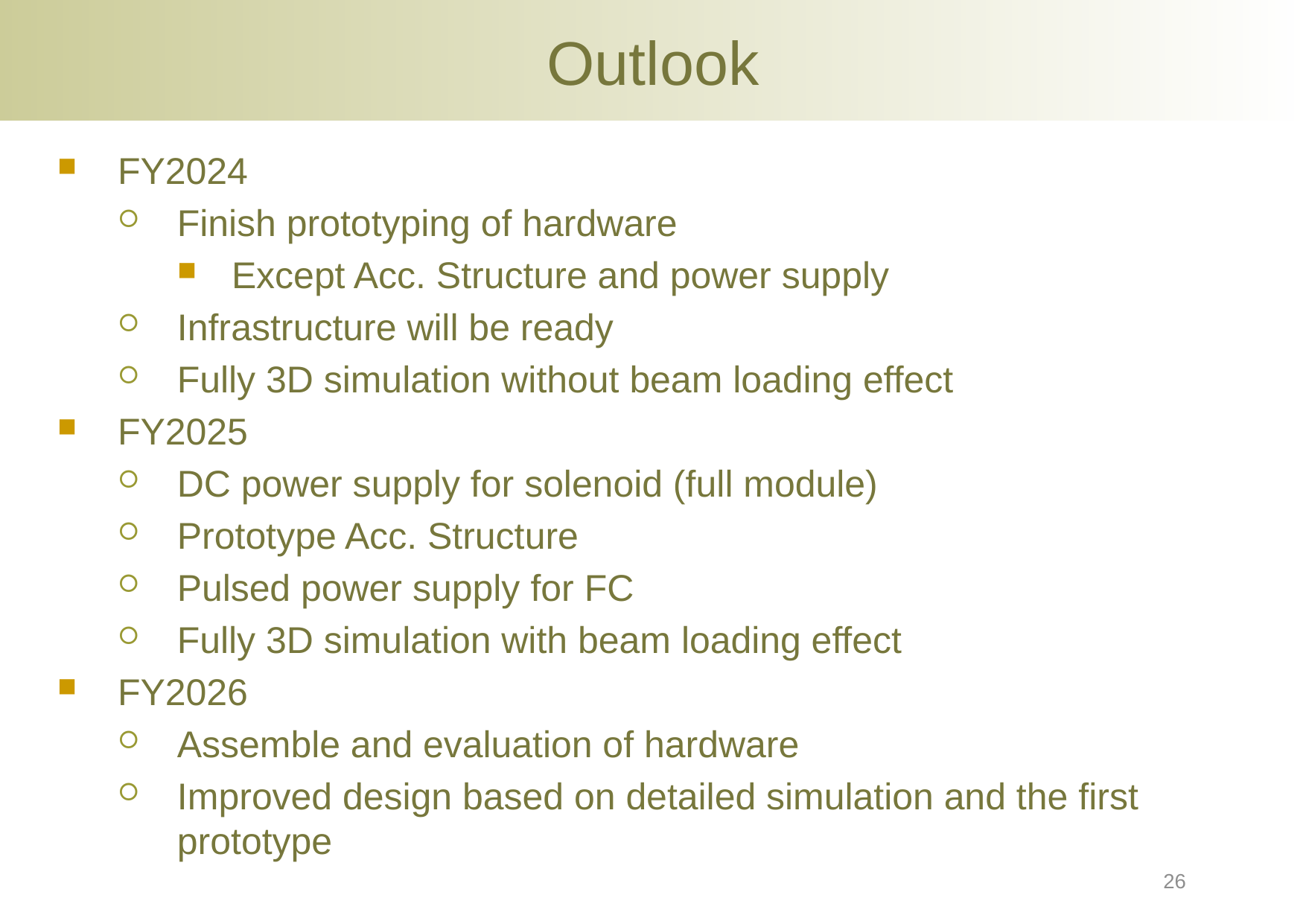

# Outlook
FY2024
Finish prototyping of hardware
Except Acc. Structure and power supply
Infrastructure will be ready
Fully 3D simulation without beam loading effect
FY2025
DC power supply for solenoid (full module)
Prototype Acc. Structure
Pulsed power supply for FC
Fully 3D simulation with beam loading effect
FY2026
Assemble and evaluation of hardware
Improved design based on detailed simulation and the first prototype

26